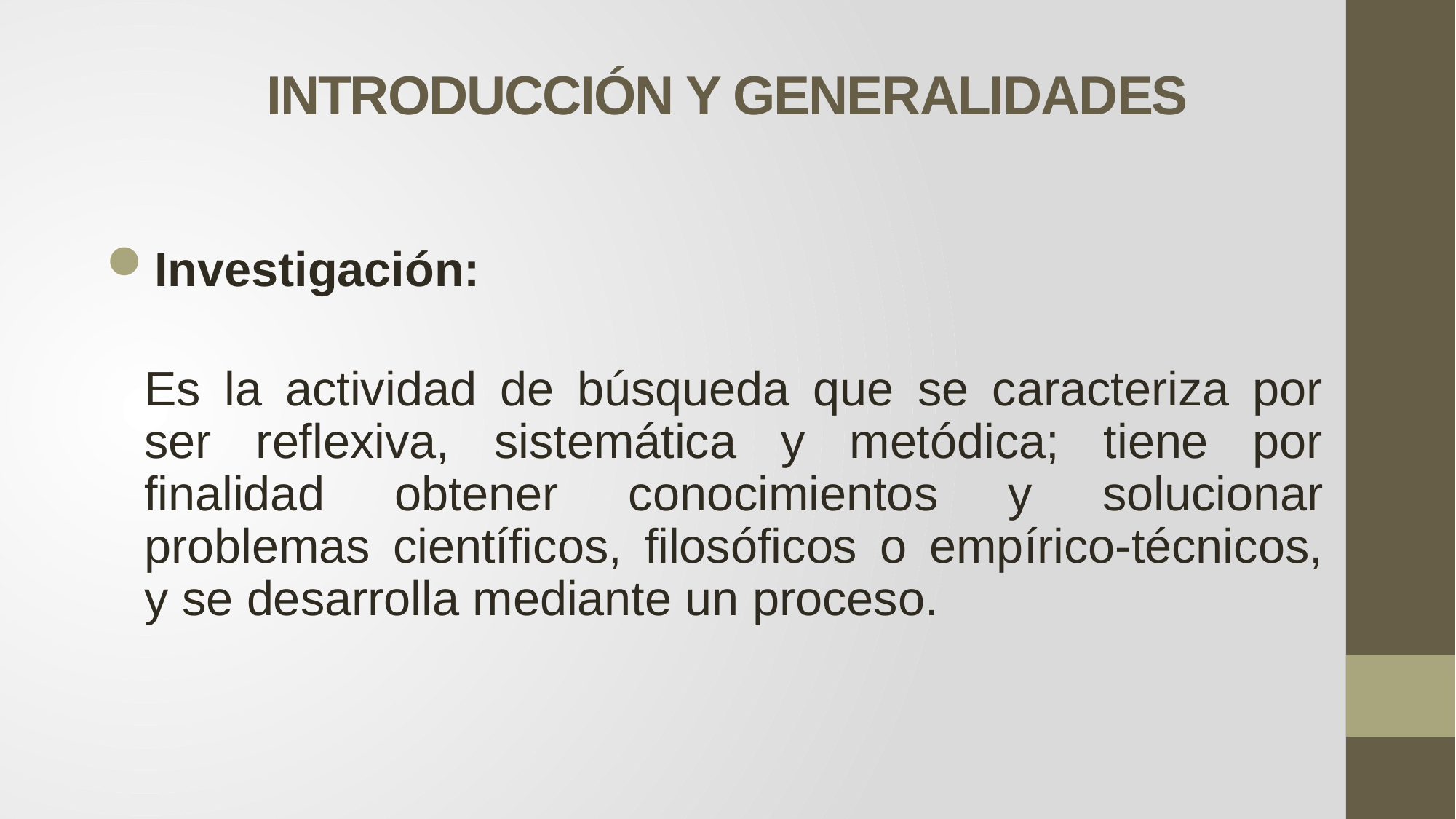

INTRODUCCIÓN Y GENERALIDADES
Investigación:

Es la actividad de búsqueda que se caracteriza por ser reflexiva, sistemática y metódica; tiene por finalidad obtener conocimientos y solucionar problemas científicos, filosóficos o empírico-técnicos, y se desarrolla mediante un proceso.